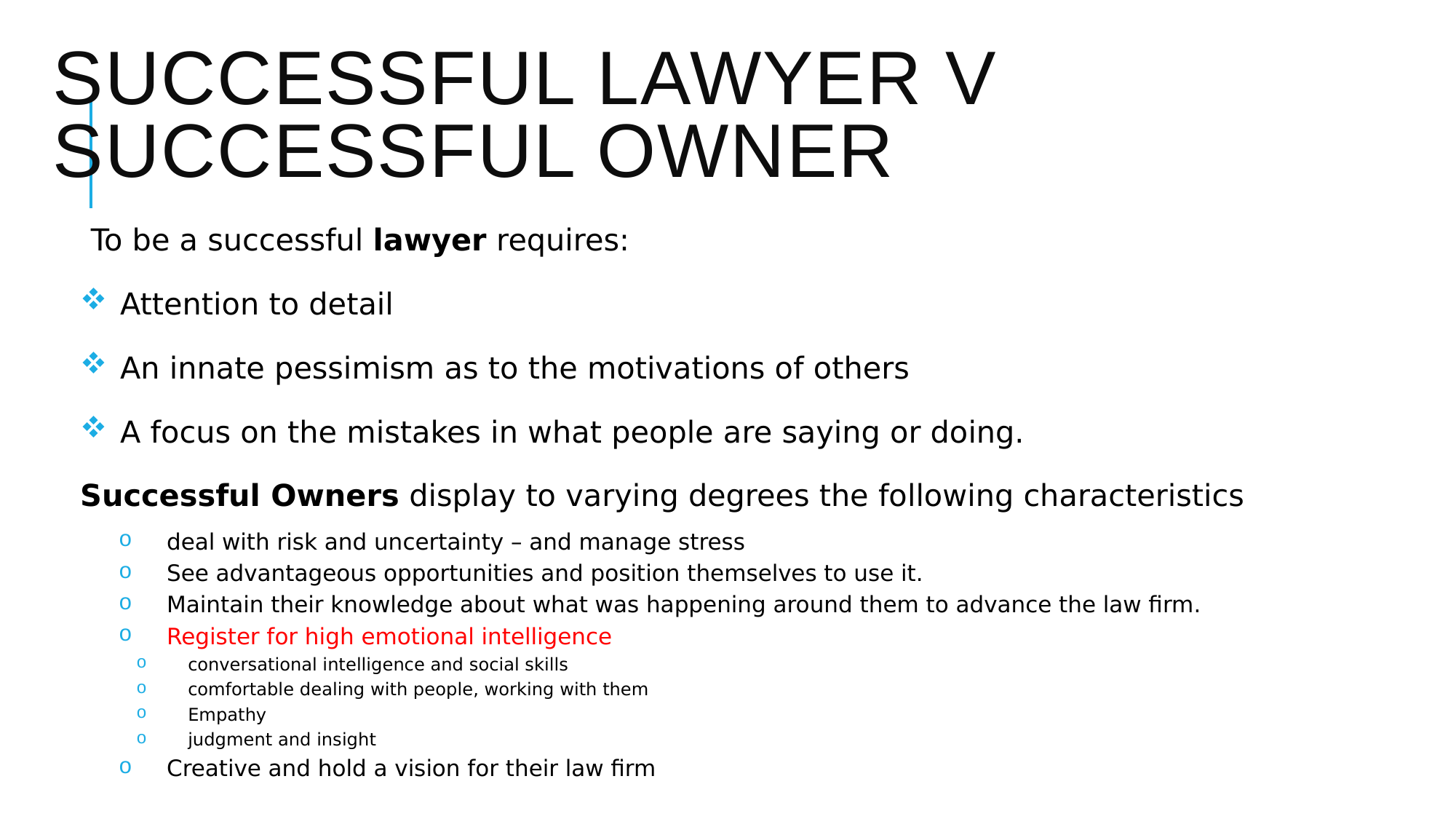

# successful lawyer v successful owner
To be a successful lawyer requires:
Attention to detail
An innate pessimism as to the motivations of others
A focus on the mistakes in what people are saying or doing.
Successful Owners display to varying degrees the following characteristics
deal with risk and uncertainty – and manage stress
See advantageous opportunities and position themselves to use it.
Maintain their knowledge about what was happening around them to advance the law firm.
Register for high emotional intelligence
conversational intelligence and social skills
comfortable dealing with people, working with them
Empathy
judgment and insight
Creative and hold a vision for their law firm